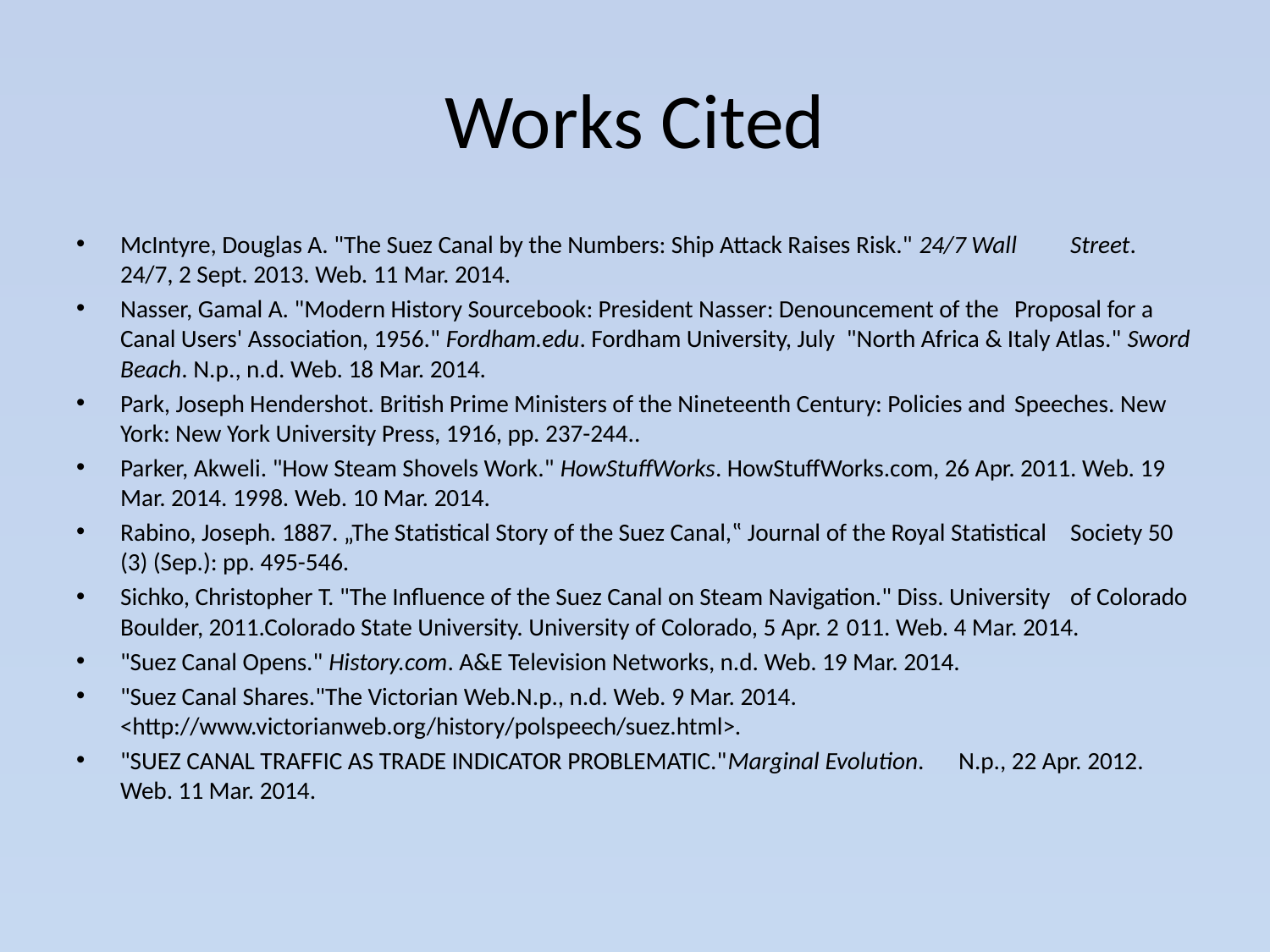

# Works Cited
McIntyre, Douglas A. "The Suez Canal by the Numbers: Ship Attack Raises Risk." 24/7 Wall 	Street. 24/7, 2 Sept. 2013. Web. 11 Mar. 2014.
Nasser, Gamal A. "Modern History Sourcebook: President Nasser: Denouncement of the 	Proposal for a Canal Users' Association, 1956." Fordham.edu. Fordham University, July 	"North Africa & Italy Atlas." Sword Beach. N.p., n.d. Web. 18 Mar. 2014.
Park, Joseph Hendershot. British Prime Ministers of the Nineteenth Century: Policies and 	Speeches. New York: New York University Press, 1916, pp. 237-244..
Parker, Akweli. "How Steam Shovels Work." HowStuffWorks. HowStuffWorks.com, 26 Apr. 2011. Web. 19 Mar. 2014. 1998. Web. 10 Mar. 2014.
Rabino, Joseph. 1887. „The Statistical Story of the Suez Canal,‟ Journal of the Royal Statistical 	Society 50 (3) (Sep.): pp. 495-546.
Sichko, Christopher T. "The Influence of the Suez Canal on Steam Navigation." Diss. University 	of Colorado Boulder, 2011.Colorado State University. University of Colorado, 5 Apr. 2	011. Web. 4 Mar. 2014.
"Suez Canal Opens." History.com. A&E Television Networks, n.d. Web. 19 Mar. 2014.
"Suez Canal Shares."The Victorian Web.N.p., n.d. Web. 9 Mar. 2014. 	<http://www.victorianweb.org/history/polspeech/suez.html>.
"SUEZ CANAL TRAFFIC AS TRADE INDICATOR PROBLEMATIC."Marginal Evolution. 	N.p., 22 Apr. 2012. Web. 11 Mar. 2014.